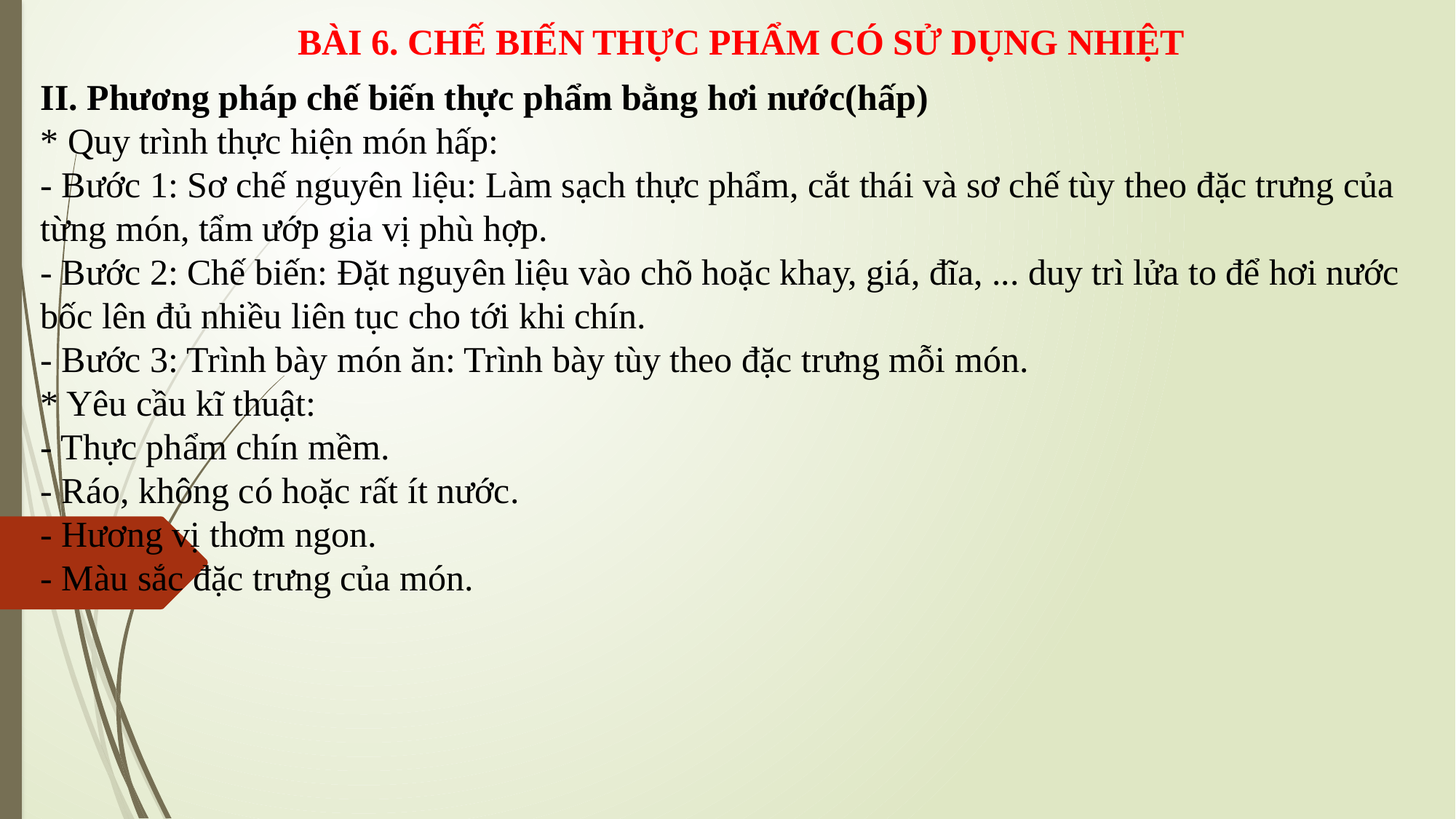

BÀI 6. CHẾ BIẾN THỰC PHẨM CÓ SỬ DỤNG NHIỆT
II. Phương pháp chế biến thực phẩm bằng hơi nước(hấp)
* Quy trình thực hiện món hấp:
- Bước 1: Sơ chế nguyên liệu: Làm sạch thực phẩm, cắt thái và sơ chế tùy theo đặc trưng của từng món, tẩm ướp gia vị phù hợp.
- Bước 2: Chế biến: Đặt nguyên liệu vào chõ hoặc khay, giá, đĩa, ... duy trì lửa to để hơi nước bốc lên đủ nhiều liên tục cho tới khi chín.
- Bước 3: Trình bày món ăn: Trình bày tùy theo đặc trưng mỗi món.
* Yêu cầu kĩ thuật:
- Thực phẩm chín mềm.
- Ráo, không có hoặc rất ít nước.
- Hương vị thơm ngon.
- Màu sắc đặc trưng của món.